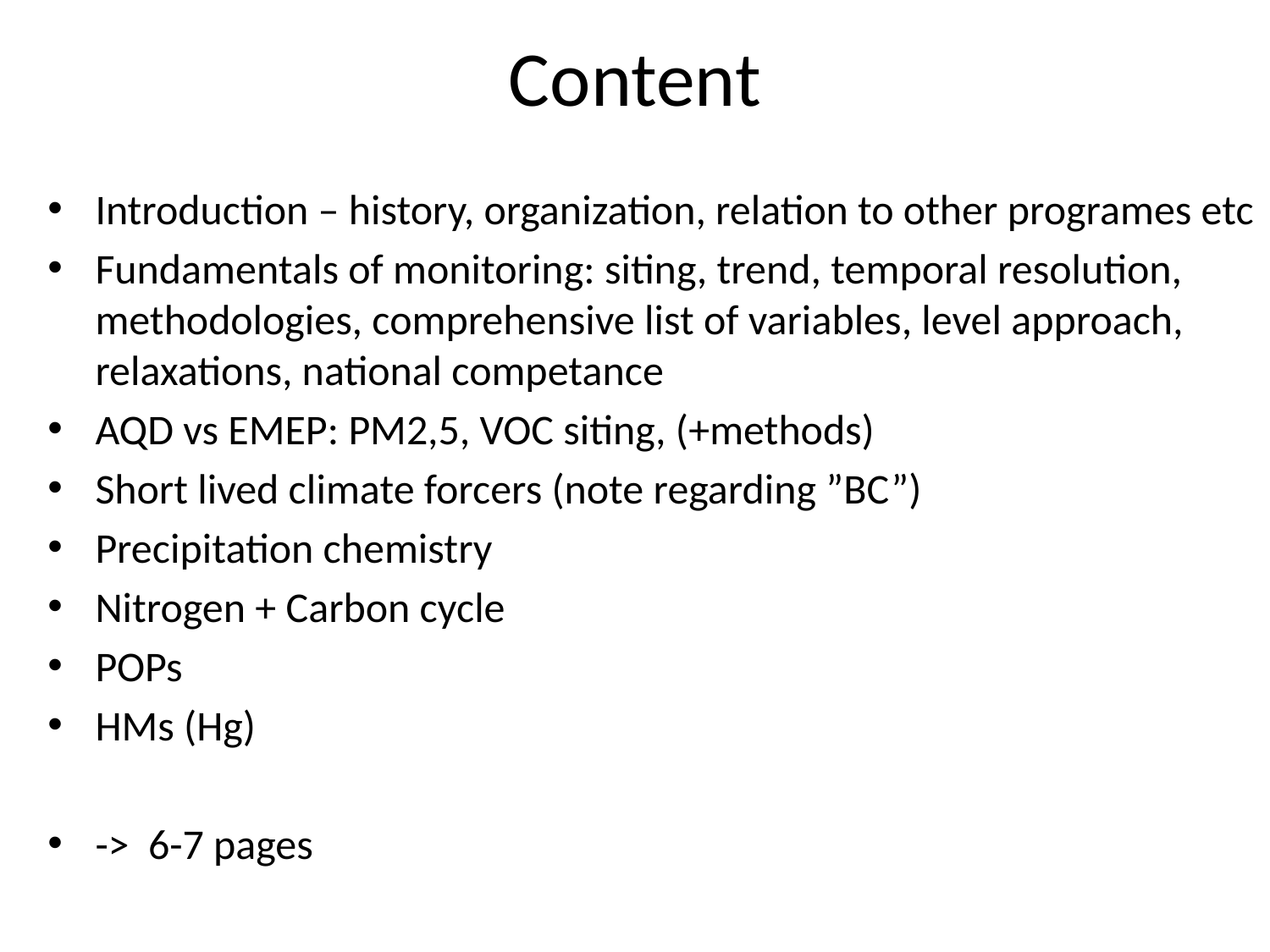

# Content
Introduction – history, organization, relation to other programes etc
Fundamentals of monitoring: siting, trend, temporal resolution, methodologies, comprehensive list of variables, level approach, relaxations, national competance
AQD vs EMEP: PM2,5, VOC siting, (+methods)
Short lived climate forcers (note regarding ”BC”)
Precipitation chemistry
Nitrogen + Carbon cycle
POPs
HMs (Hg)

->  6-7 pages